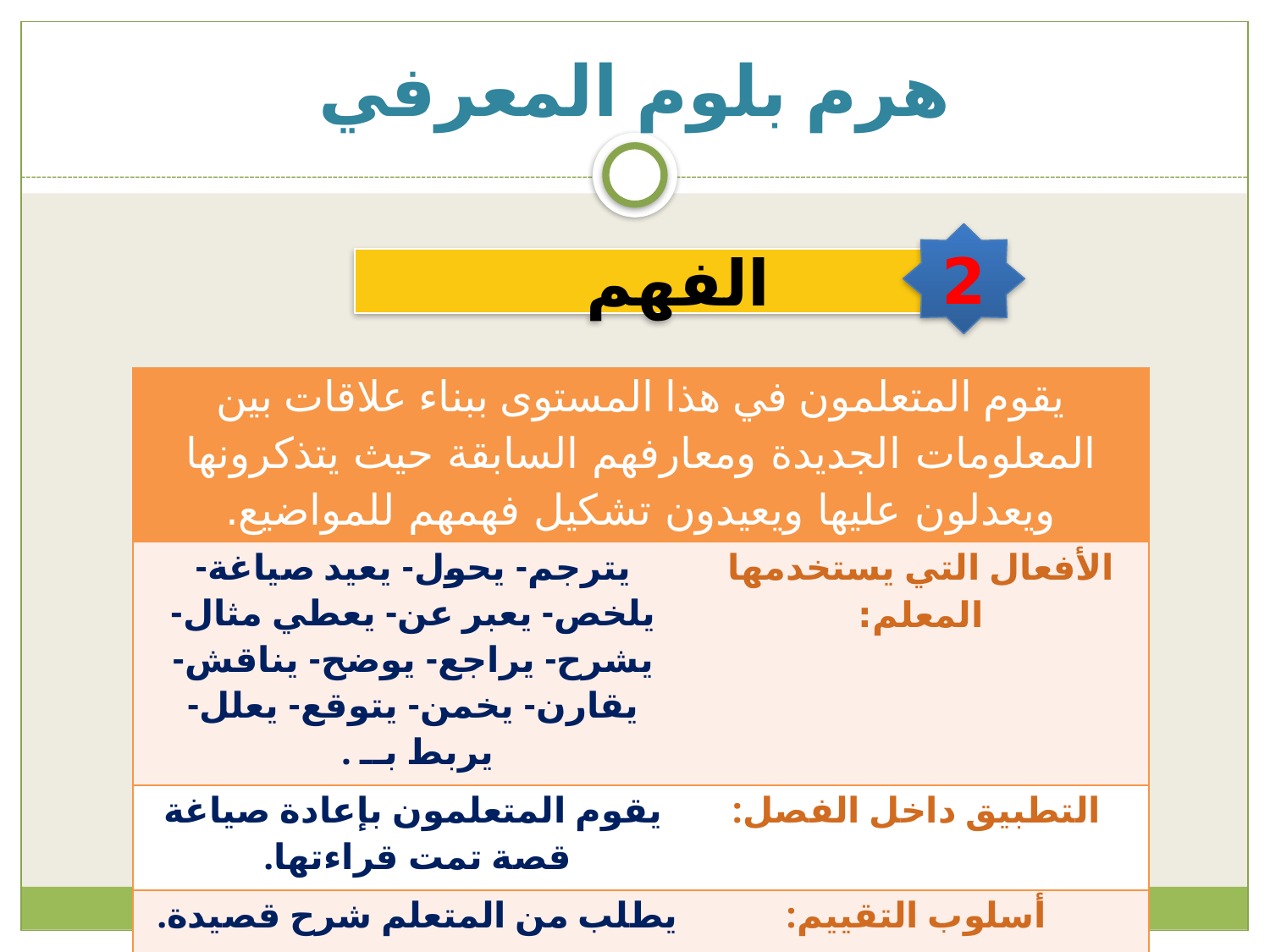

# هرم بلوم المعرفي
2
الفهم
| يقوم المتعلمون في هذا المستوى ببناء علاقات بين المعلومات الجديدة ومعارفهم السابقة حيث يتذكرونها ويعدلون عليها ويعيدون تشكيل فهمهم للمواضيع. |  |
| --- | --- |
| يترجم- يحول- يعيد صياغة- يلخص- يعبر عن- يعطي مثال- يشرح- يراجع- يوضح- يناقش- يقارن- يخمن- يتوقع- يعلل- يربط بــ . | الأفعال التي يستخدمها المعلم: |
| يقوم المتعلمون بإعادة صياغة قصة تمت قراءتها. | التطبيق داخل الفصل: |
| يطلب من المتعلم شرح قصيدة. | أسلوب التقييم: |